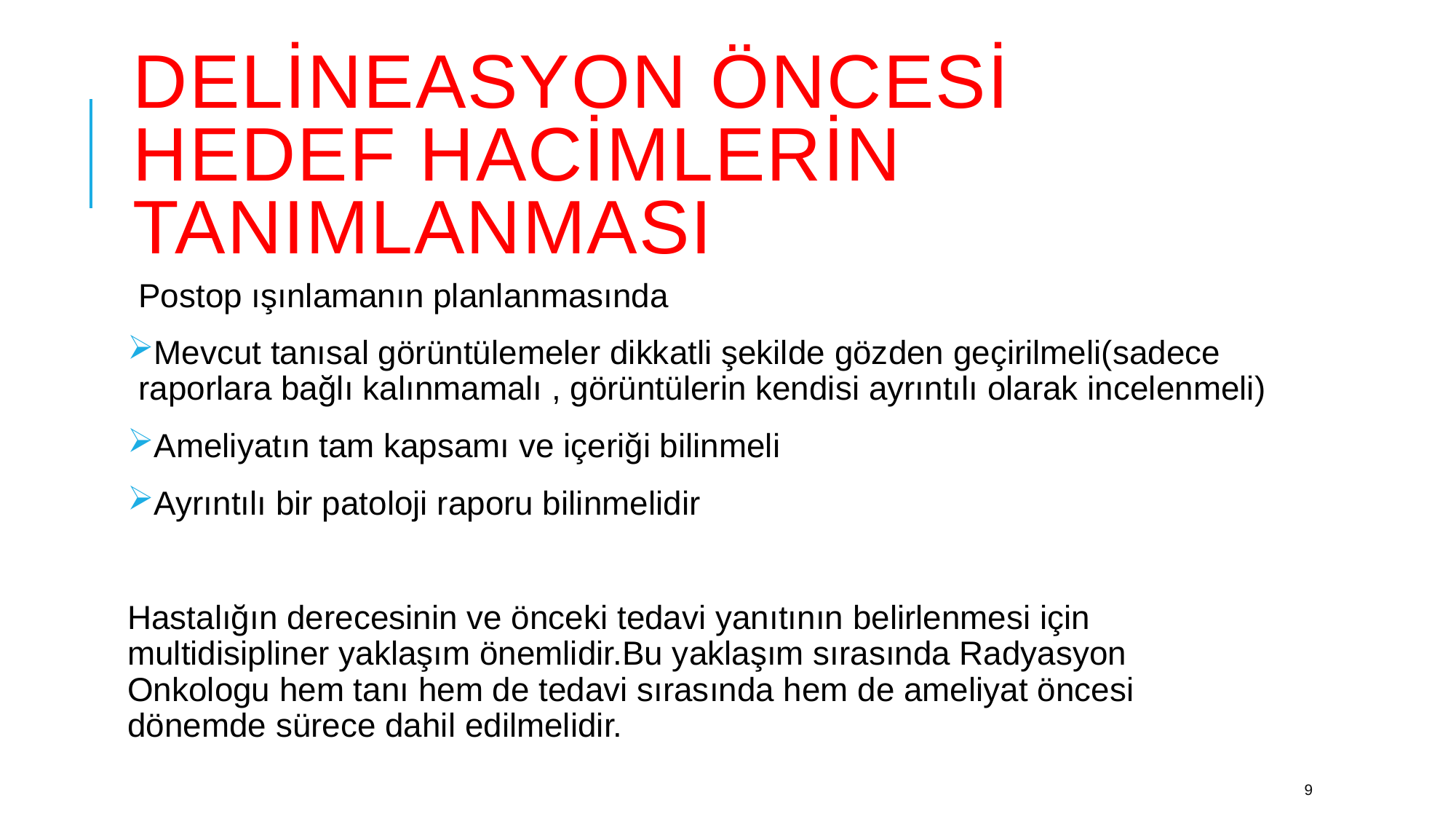

# DELİNEASYON ÖNCESİ HEDEF HACİMLERİN TANIMLANMASI
Postop ışınlamanın planlanmasında
Mevcut tanısal görüntülemeler dikkatli şekilde gözden geçirilmeli(sadece raporlara bağlı kalınmamalı , görüntülerin kendisi ayrıntılı olarak incelenmeli)
Ameliyatın tam kapsamı ve içeriği bilinmeli
Ayrıntılı bir patoloji raporu bilinmelidir

Hastalığın derecesinin ve önceki tedavi yanıtının belirlenmesi için multidisipliner yaklaşım önemlidir.Bu yaklaşım sırasında Radyasyon Onkologu hem tanı hem de tedavi sırasında hem de ameliyat öncesi dönemde sürece dahil edilmelidir.
9